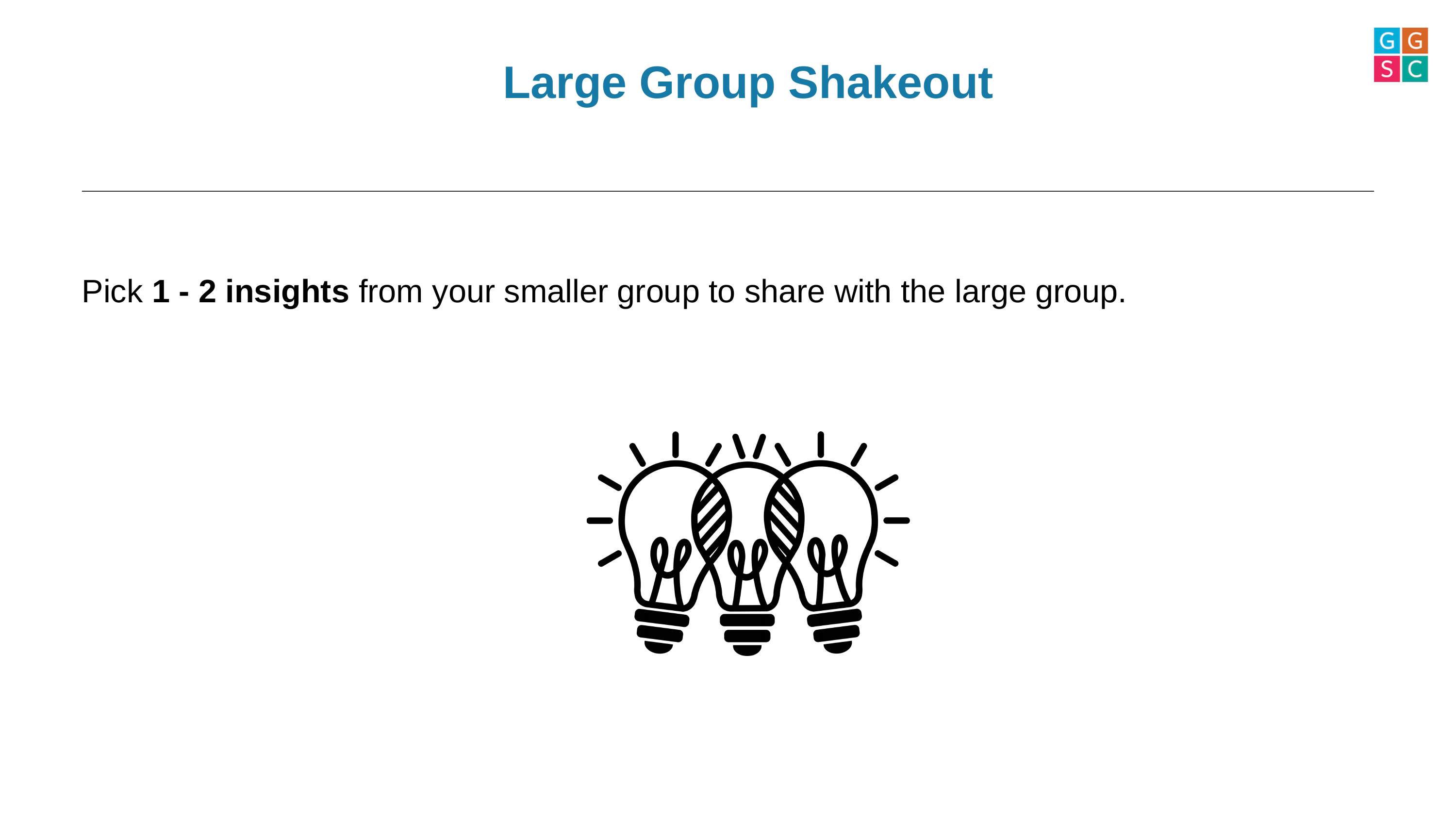

Large Group Shakeout

Pick 1 - 2 insights from your smaller group to share with the large group.